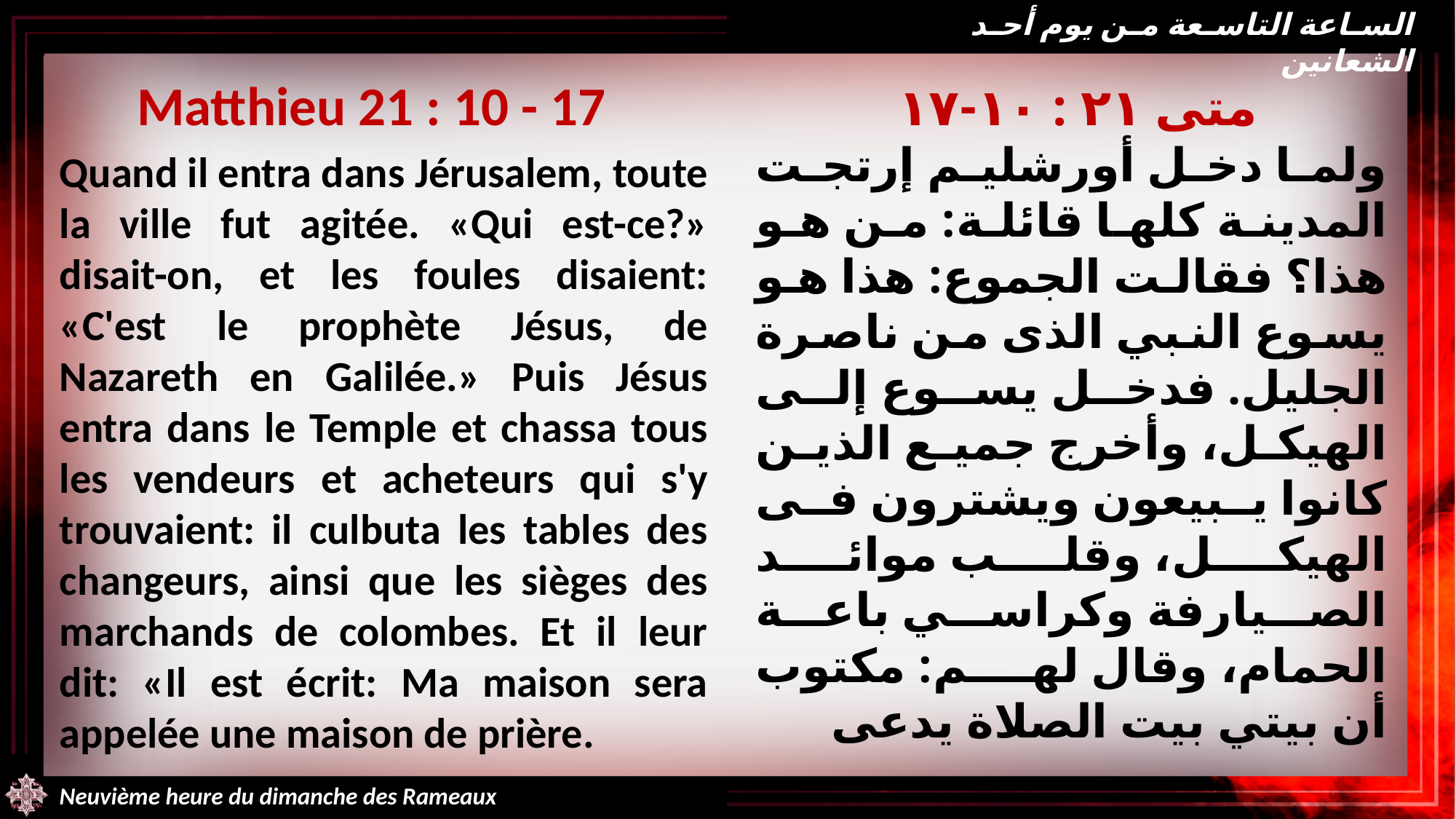

الساعة التاسعة من يوم أحد الشعانين
Matthieu 21 : 10 - 17
Quand il entra dans Jérusalem, toute la ville fut agitée. «Qui est-ce?» disait-on, et les foules disaient: «C'est le prophète Jésus, de Nazareth en Galilée.» Puis Jésus entra dans le Temple et chassa tous les vendeurs et acheteurs qui s'y trouvaient: il culbuta les tables des changeurs, ainsi que les sièges des marchands de colombes. Et il leur dit: «Il est écrit: Ma maison sera appelée une maison de prière.
متى ٢١ : ١٠-١٧
ولما دخل أورشليم إرتجت المدينة كلها قائلة: من هو هذا؟ فقالت الجموع: هذا هو يسوع النبي الذى من ناصرة الجليل. فدخل يسوع إلى الهيكل، وأخرج جميع الذين كانوا يبيعون ويشترون فى الهيكل، وقلب موائد الصيارفة وكراسي باعة الحمام، وقال لهم: مكتوب أن بيتي بيت الصلاة يدعى

Neuvième heure du dimanche des Rameaux